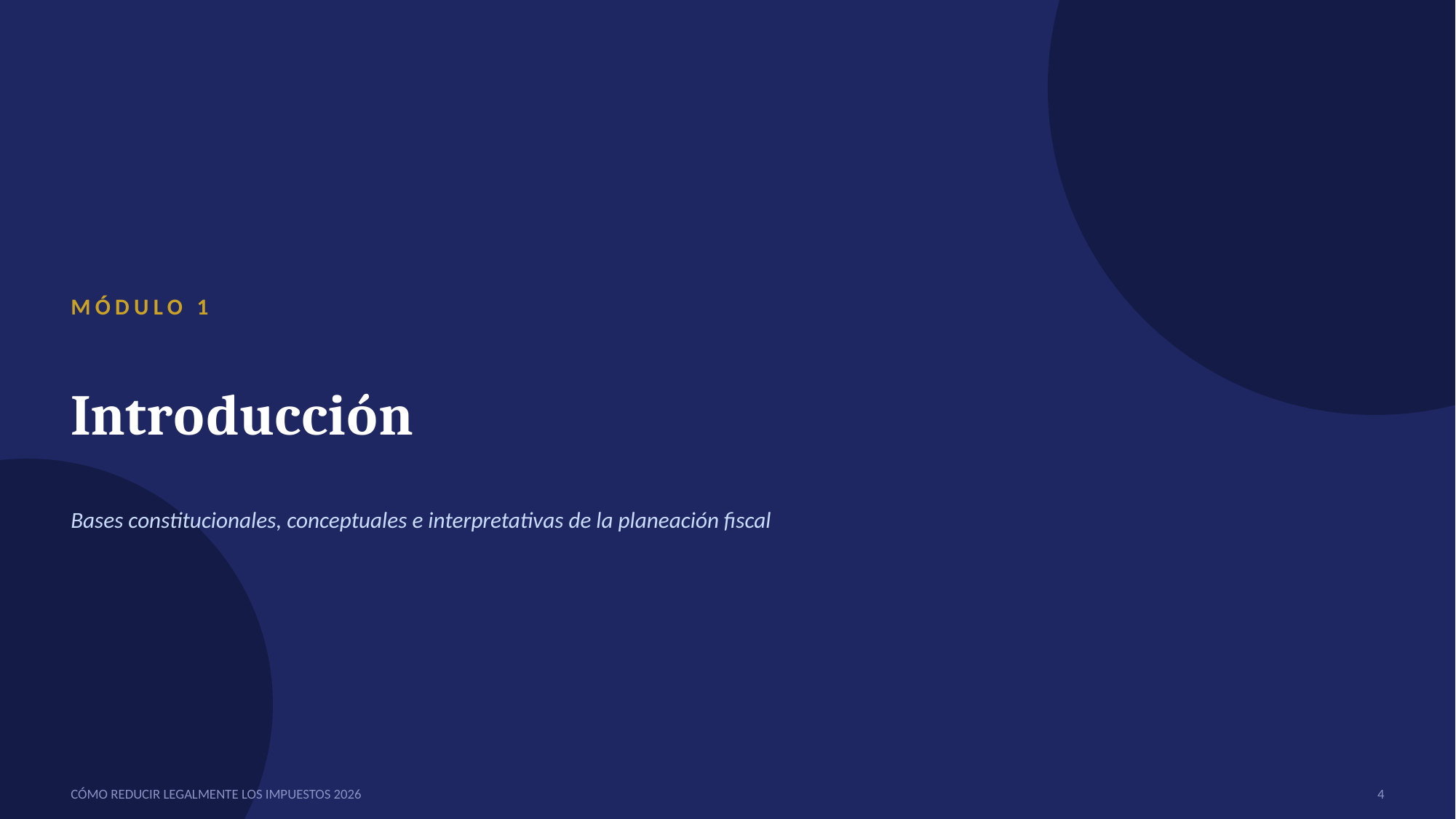

MÓDULO 1
Introducción

Bases constitucionales, conceptuales e interpretativas de la planeación fiscal
CÓMO REDUCIR LEGALMENTE LOS IMPUESTOS 2026
4